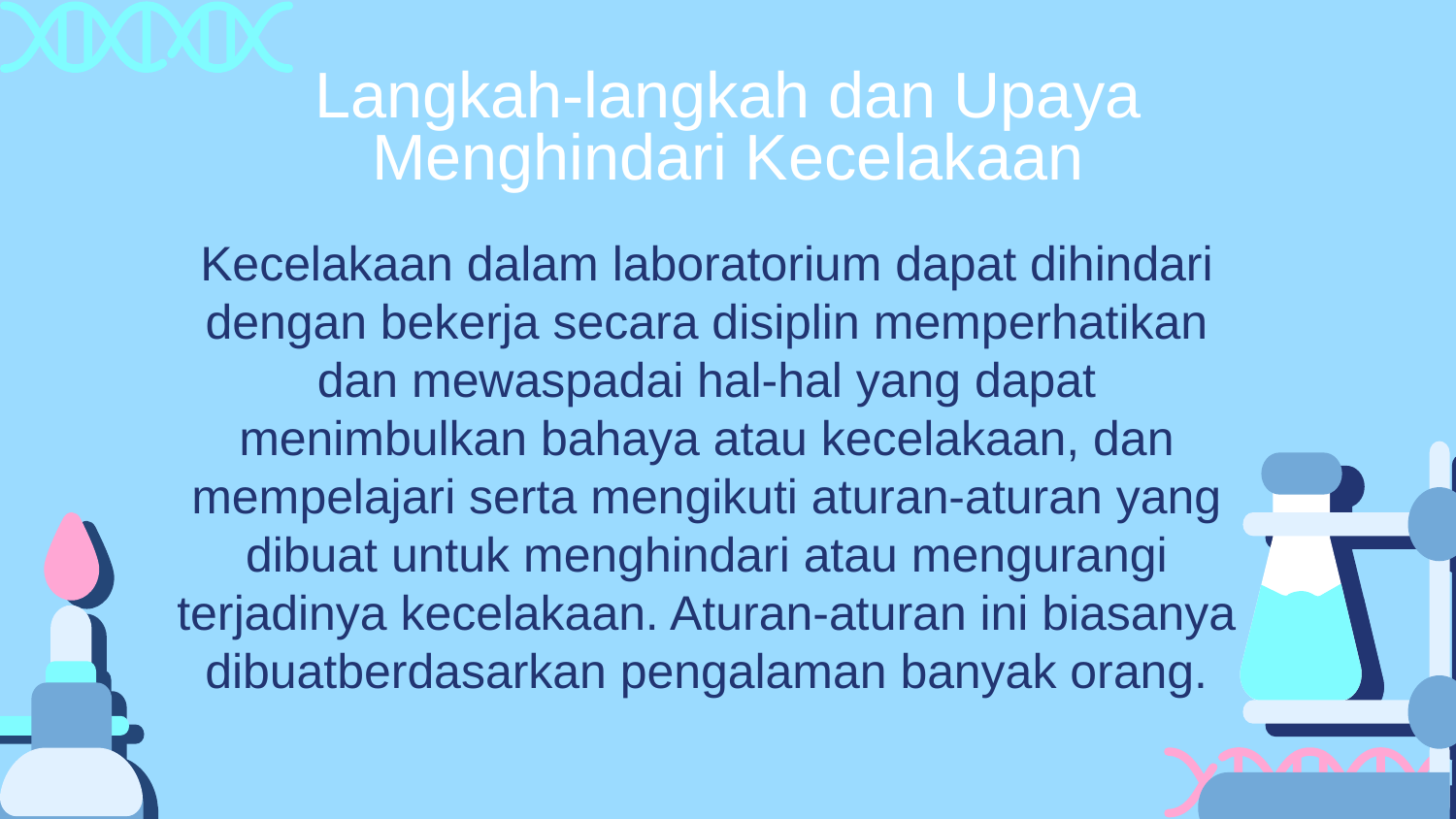

# Langkah-langkah dan Upaya Menghindari Kecelakaan
Kecelakaan dalam laboratorium dapat dihindari dengan bekerja secara disiplin memperhatikan dan mewaspadai hal-hal yang dapat menimbulkan bahaya atau kecelakaan, dan mempelajari serta mengikuti aturan-aturan yang dibuat untuk menghindari atau mengurangi terjadinya kecelakaan. Aturan-aturan ini biasanya dibuatberdasarkan pengalaman banyak orang.